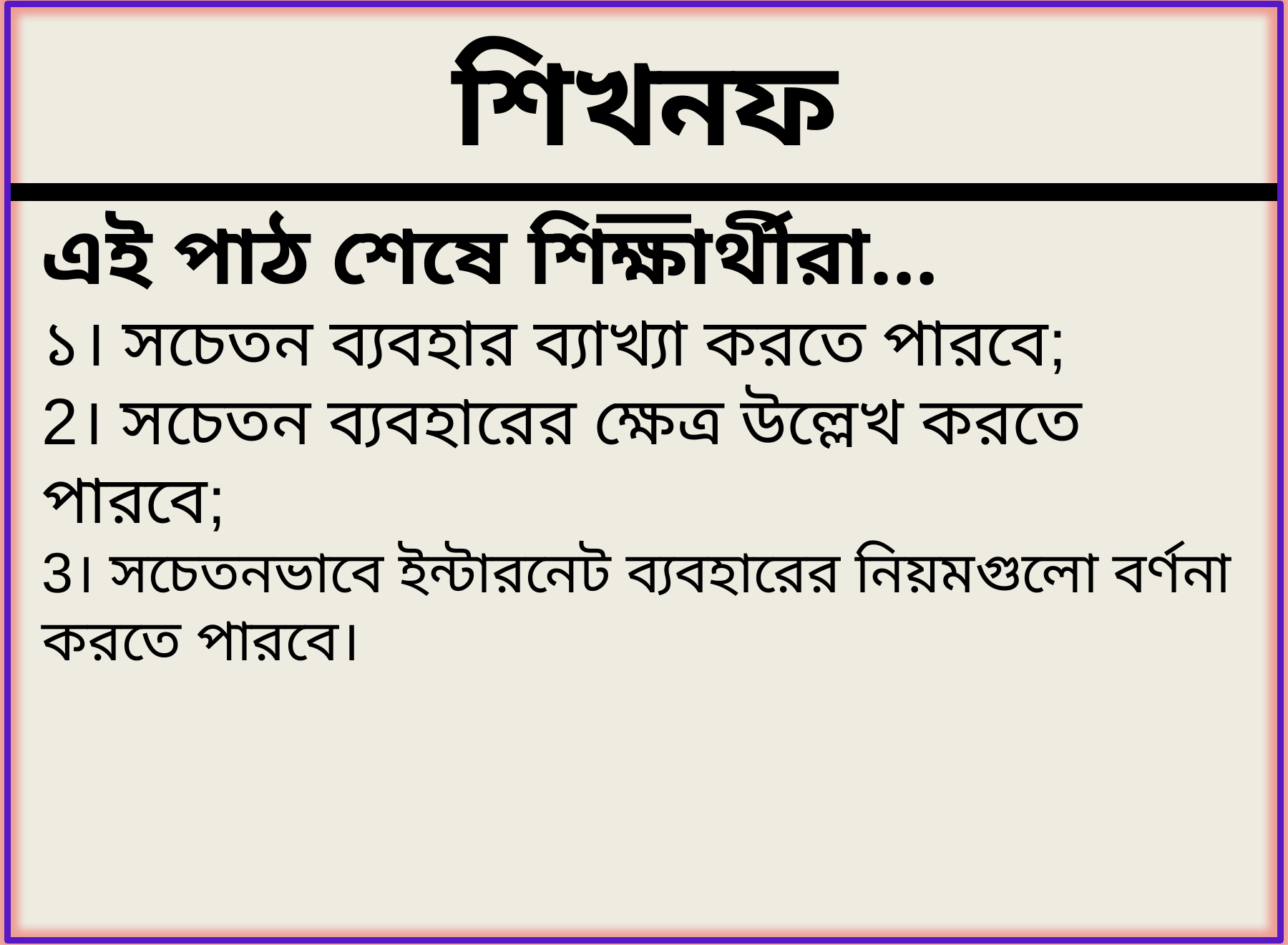

শিখনফল
এই পাঠ শেষে শিক্ষার্থীরা…
১। সচেতন ব্যবহার ব্যাখ্যা করতে পারবে;
2। সচেতন ব্যবহারের ক্ষেত্র উল্লেখ করতে পারবে;
3। সচেতনভাবে ইন্টারনেট ব্যবহারের নিয়মগুলো বর্ণনা করতে পারবে।